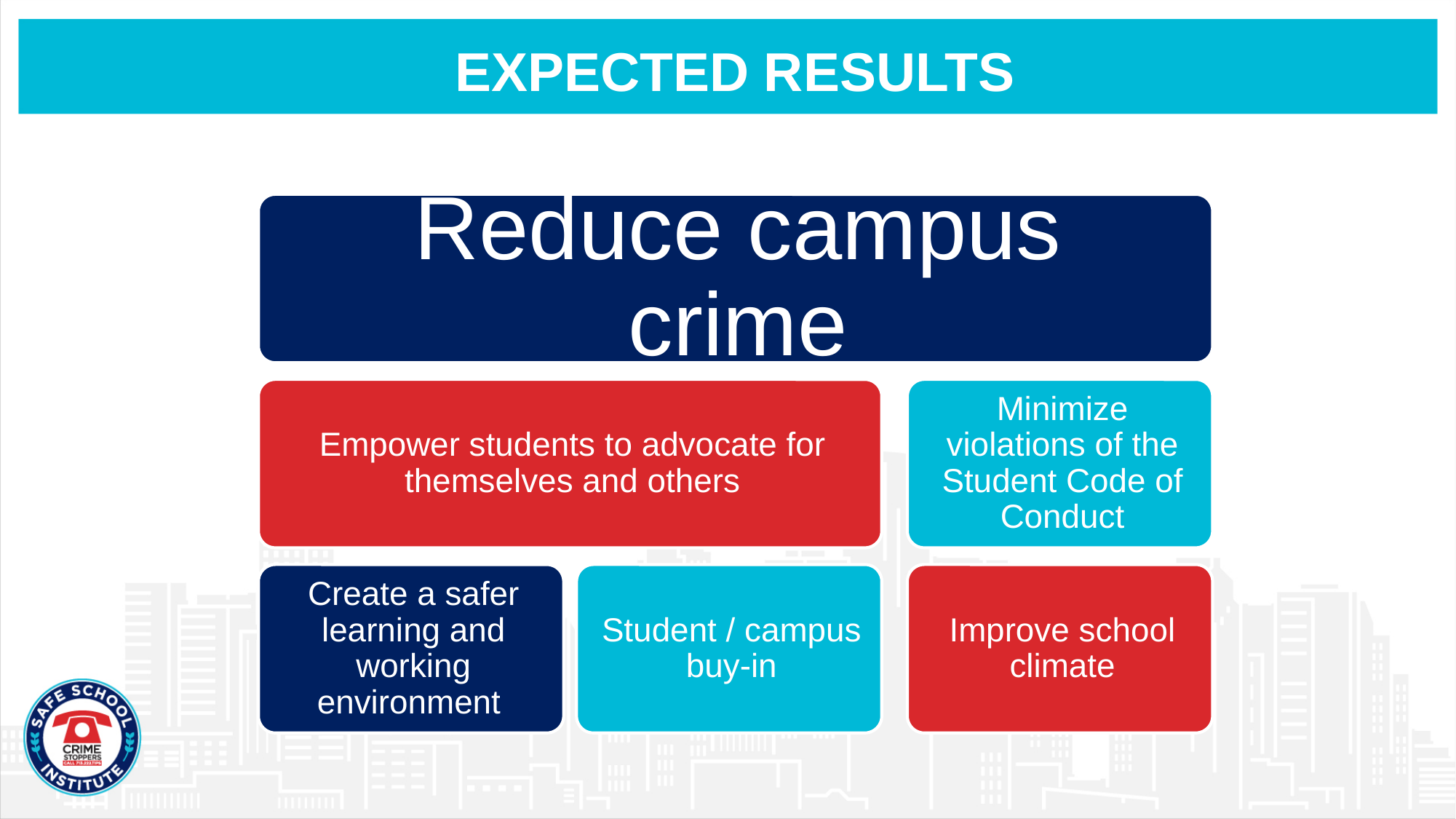

EXPECTED RESULTS

Reduce campus crime
Empower students to advocate for themselves and others
Create a safer learning and working environment
Student / campus buy-in
Minimize violations of the Student Code of Conduct
Improve school climate